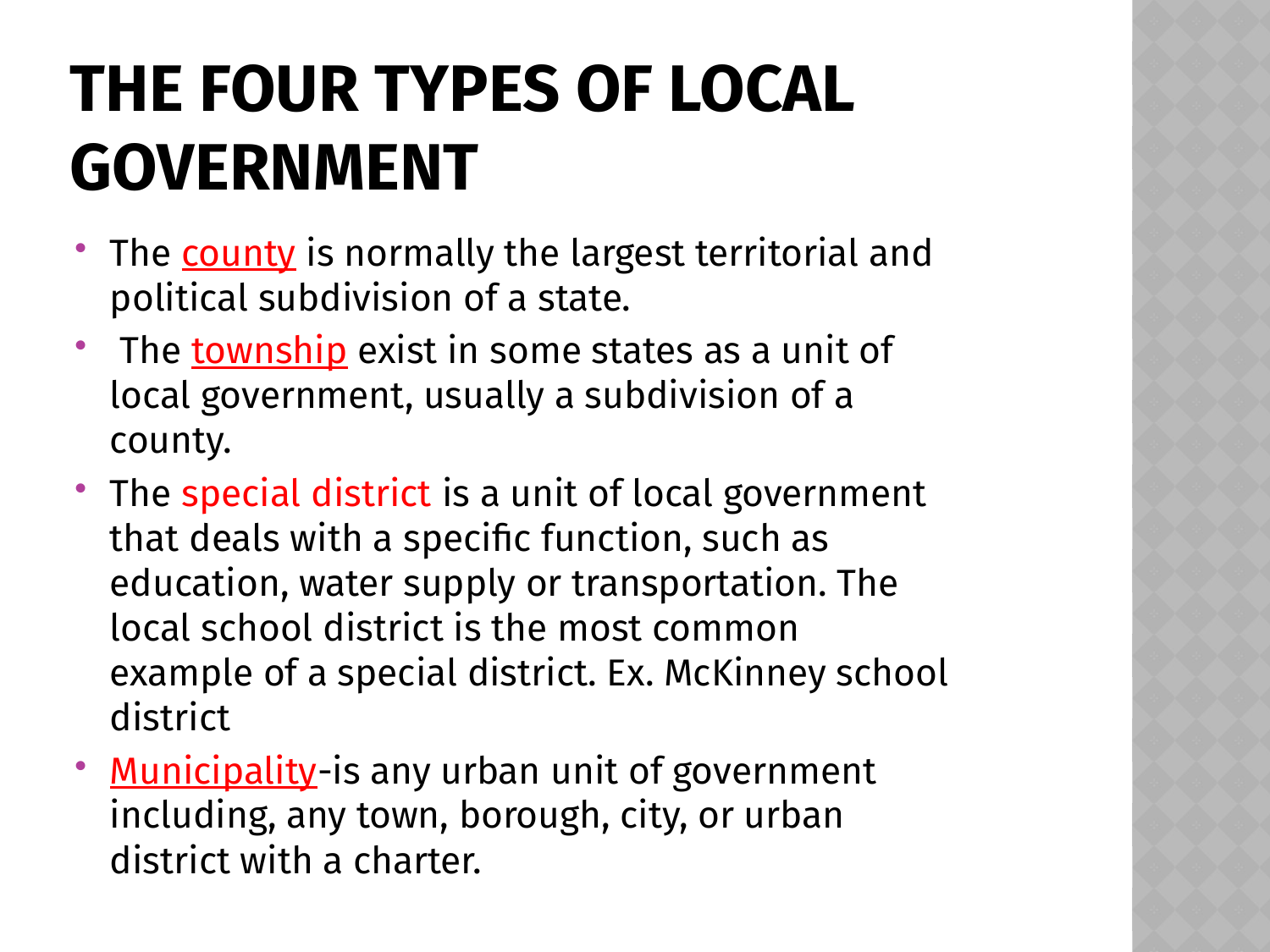

# The four types of local Government
The county is normally the largest territorial and political subdivision of a state.
 The township exist in some states as a unit of local government, usually a subdivision of a county.
The special district is a unit of local government that deals with a specific function, such as education, water supply or transportation. The local school district is the most common example of a special district. Ex. McKinney school district
Municipality-is any urban unit of government including, any town, borough, city, or urban district with a charter.